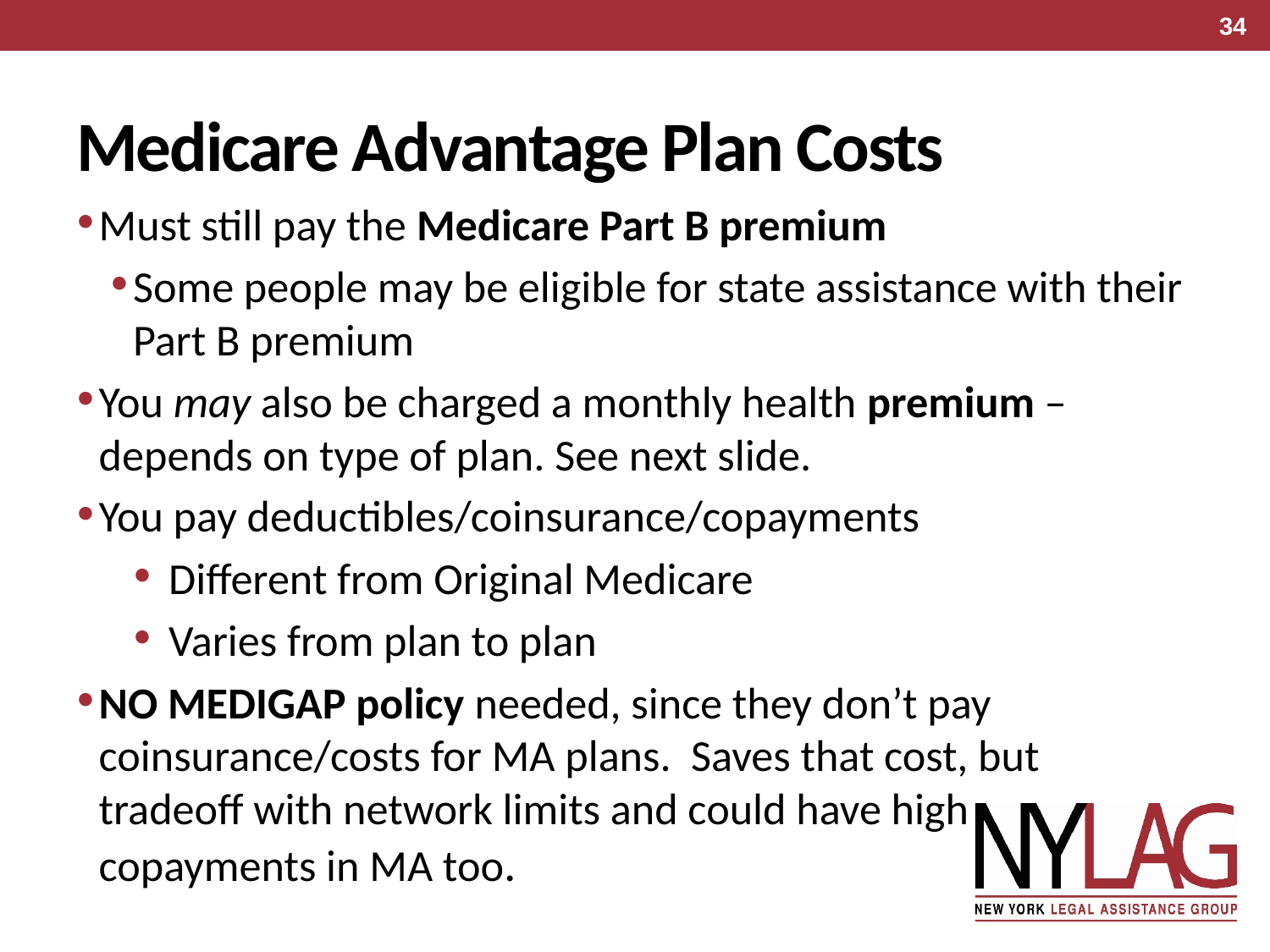

34
# Medicare Advantage Plan Costs
Must still pay the Medicare Part B premium
Some people may be eligible for state assistance with their Part B premium
You may also be charged a monthly health premium – depends on type of plan. See next slide.
You pay deductibles/coinsurance/copayments
Different from Original Medicare
Varies from plan to plan
NO MEDIGAP policy needed, since they don’t pay coinsurance/costs for MA plans.  Saves that cost, but tradeoff with network limits and could have high copayments in MA too.